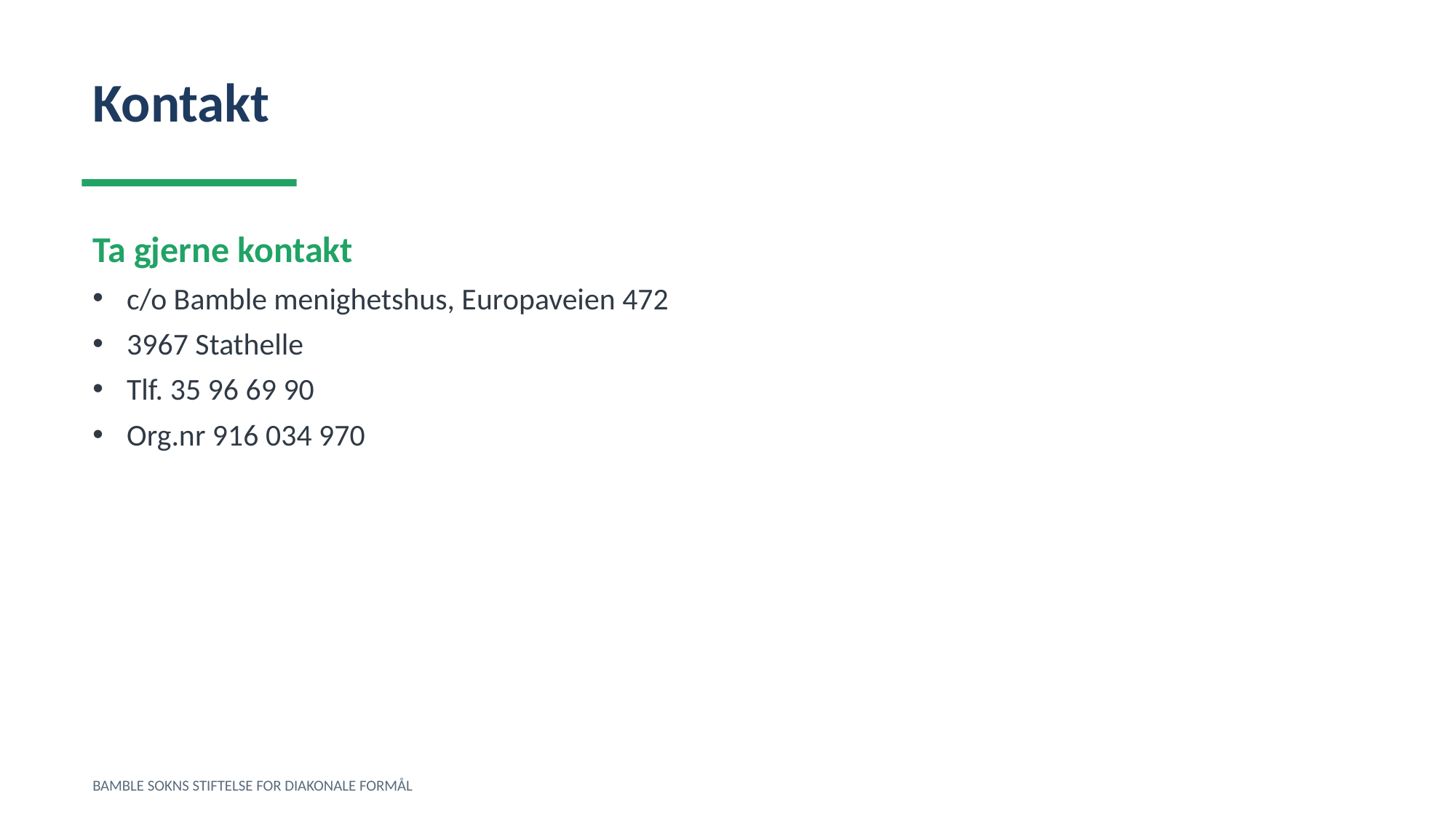

Kontakt

Ta gjerne kontakt
c/o Bamble menighetshus, Europaveien 472
3967 Stathelle
Tlf. 35 96 69 90
Org.nr 916 034 970
BAMBLE SOKNS STIFTELSE FOR DIAKONALE FORMÅL